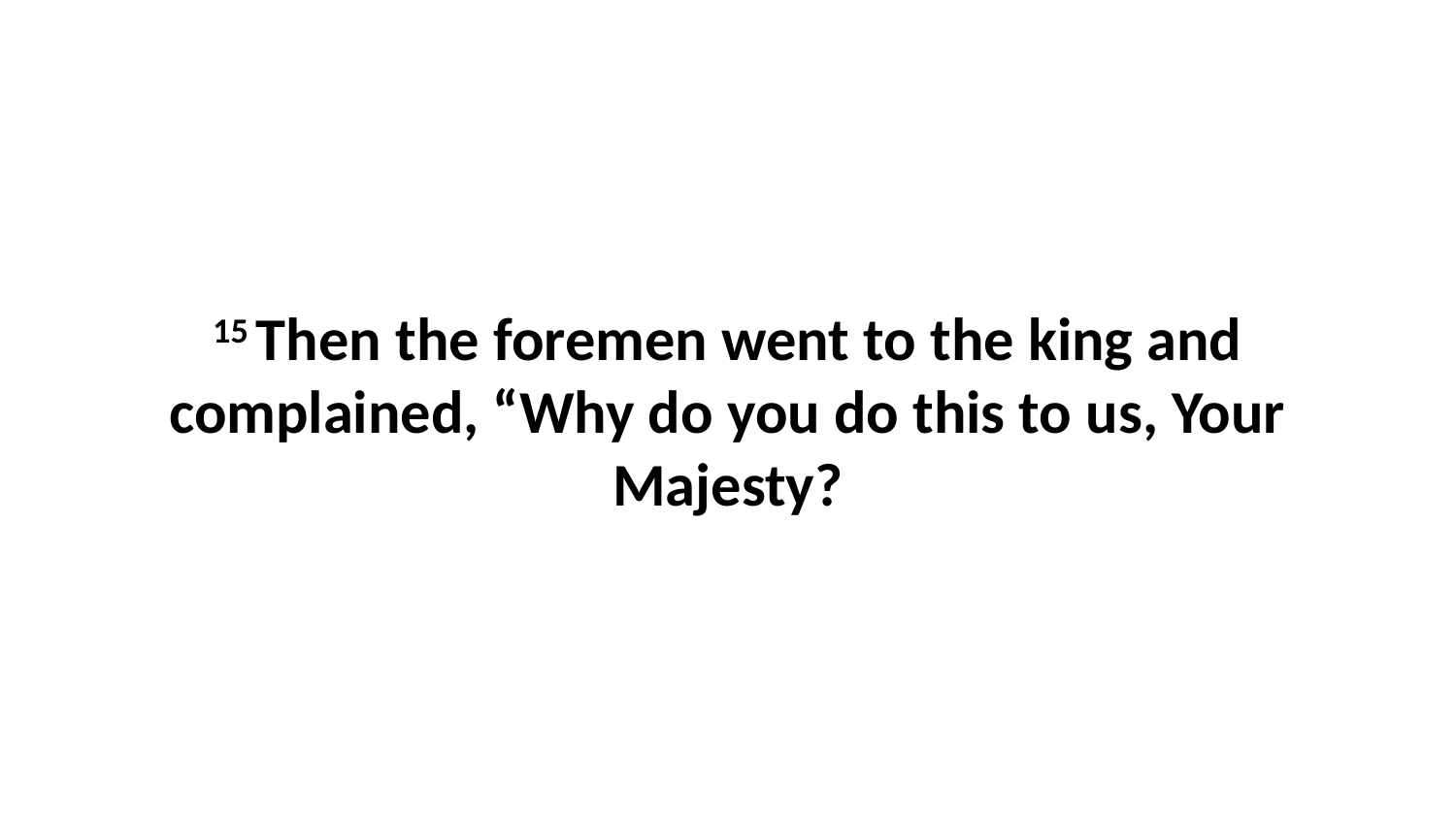

15 Then the foremen went to the king and complained, “Why do you do this to us, Your Majesty?